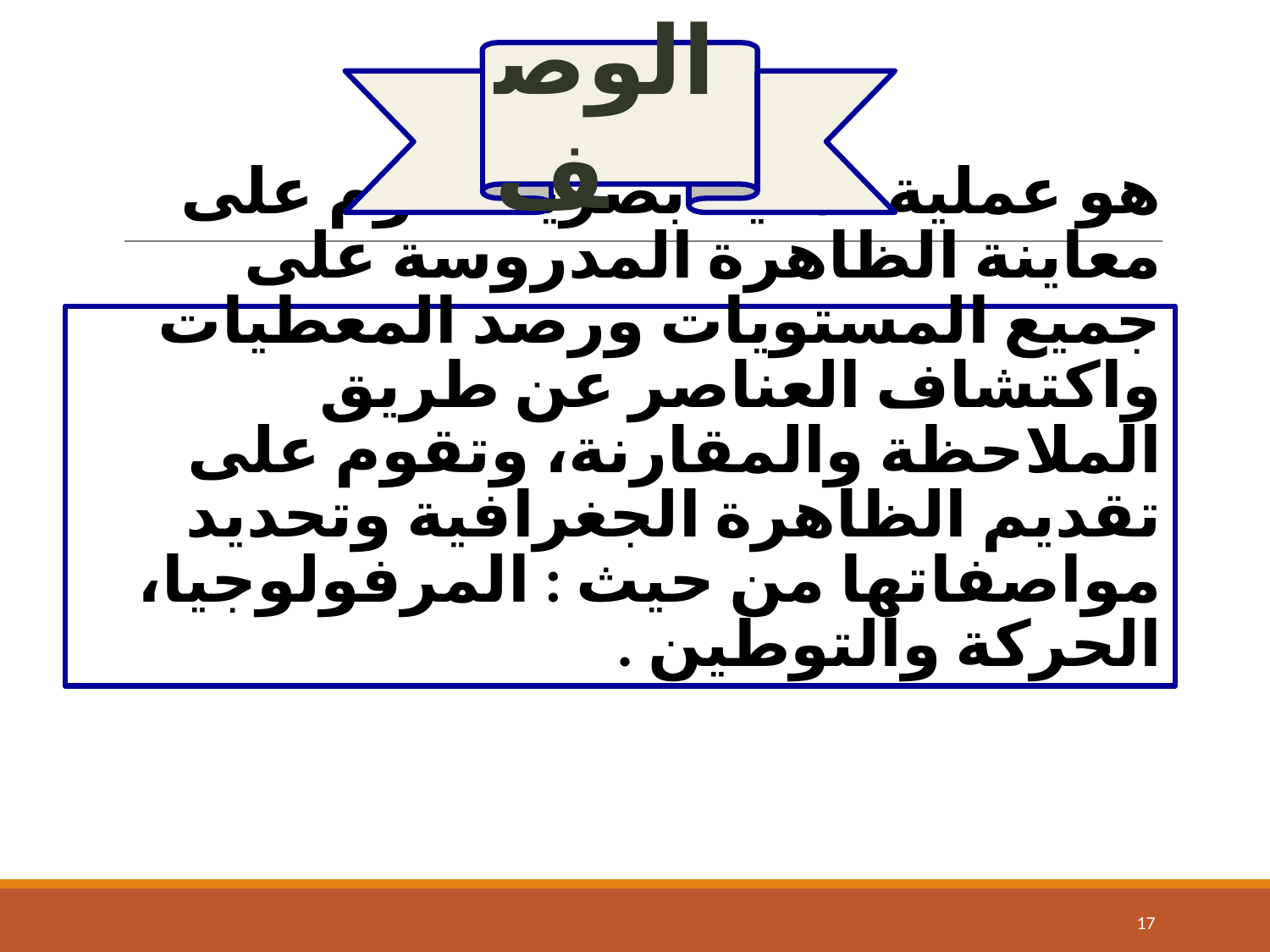

الوصف
# هو عملية ذهنية-بصرية تقوم على معاينة الظاهرة المدروسة على جميع المستويات ورصد المعطيات واكتشاف العناصر عن طريق الملاحظة والمقارنة، وتقوم على تقديم الظاهرة الجغرافية وتحديد مواصفاتها من حيث : المرفولوجيا، الحركة والتوطين .
17